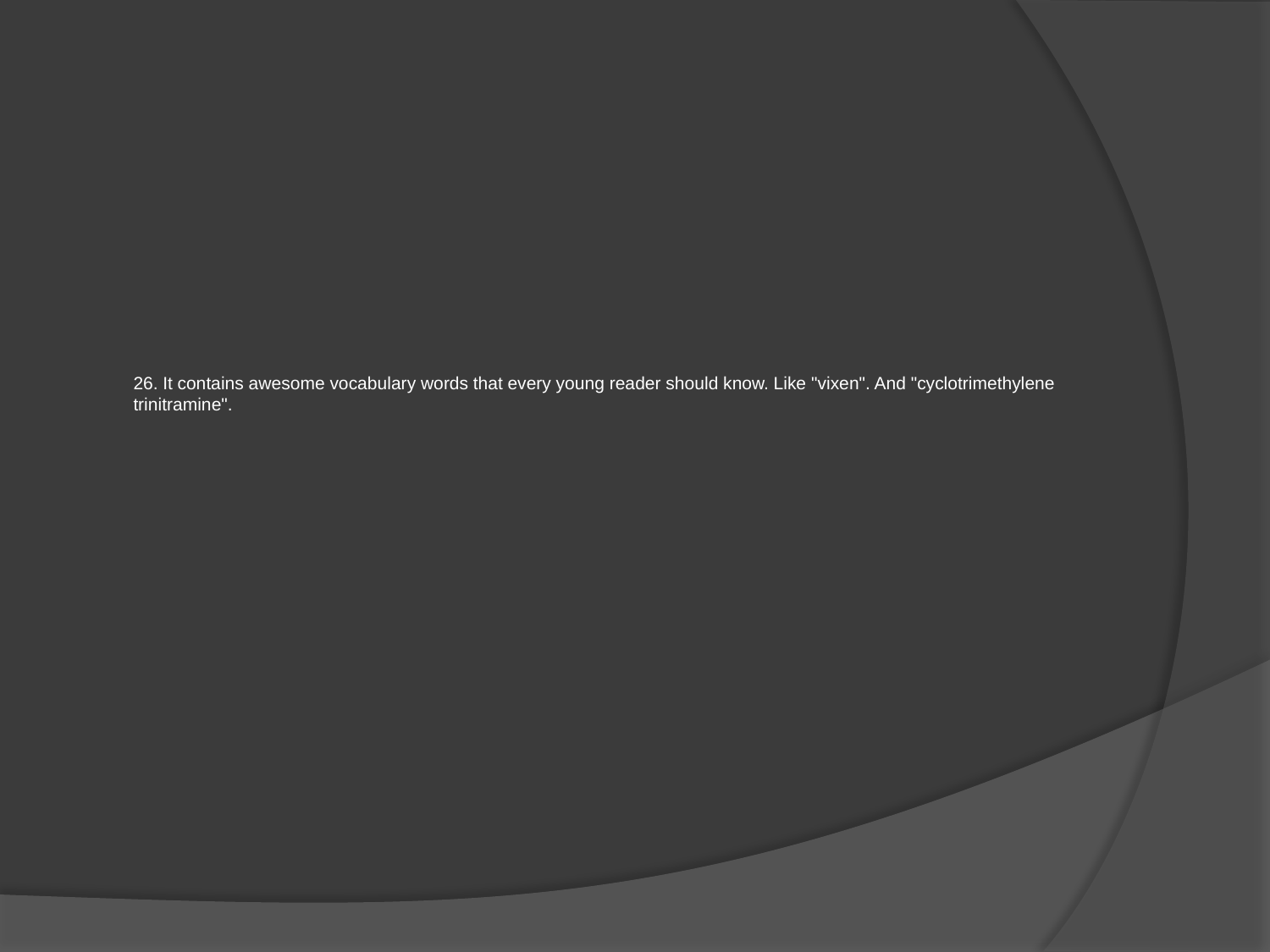

# 26. It contains awesome vocabulary words that every young reader should know. Like "vixen". And "cyclotrimethylene trinitramine".